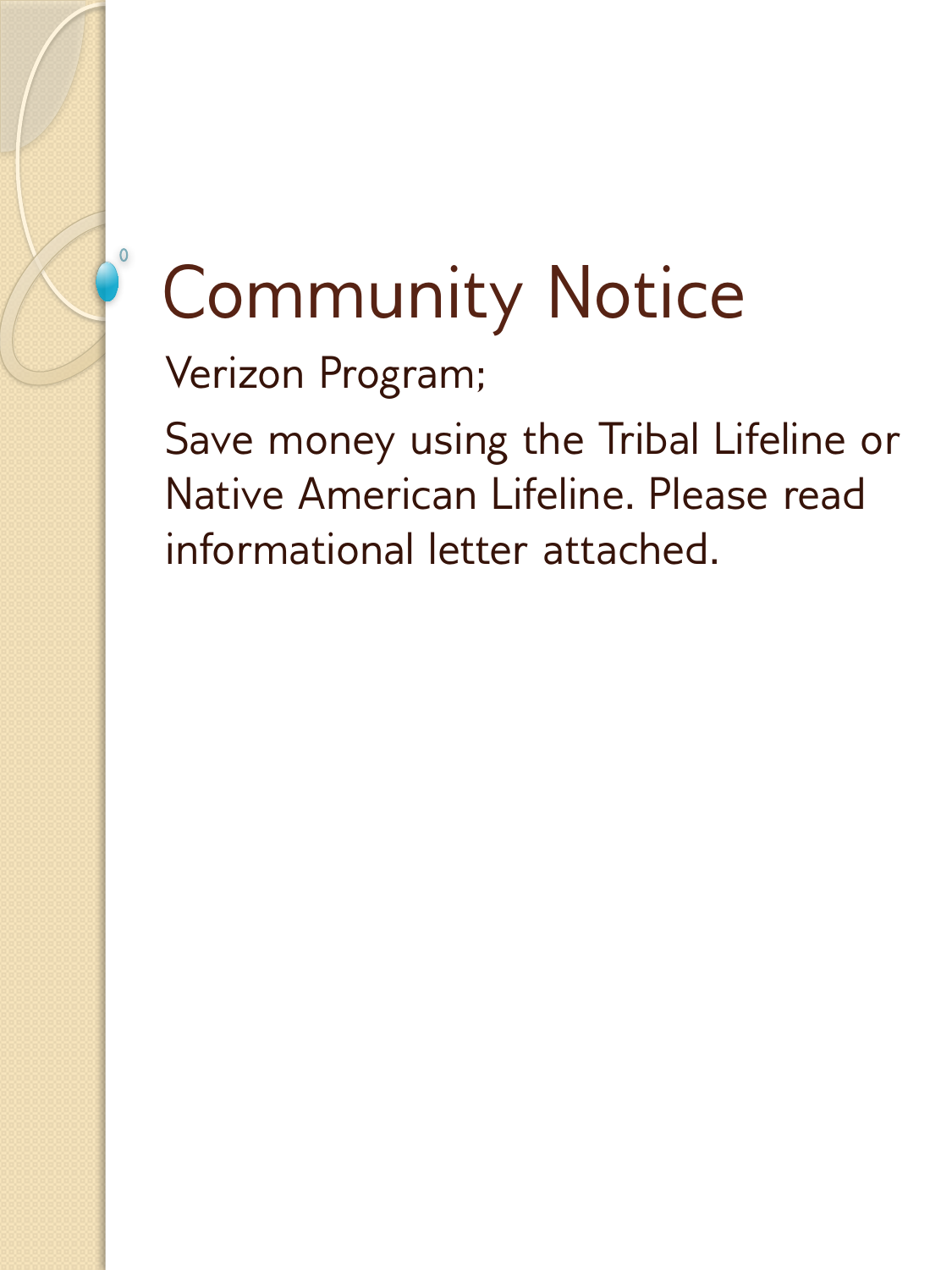

# Community Notice
Verizon Program;
Save money using the Tribal Lifeline or Native American Lifeline. Please read informational letter attached.